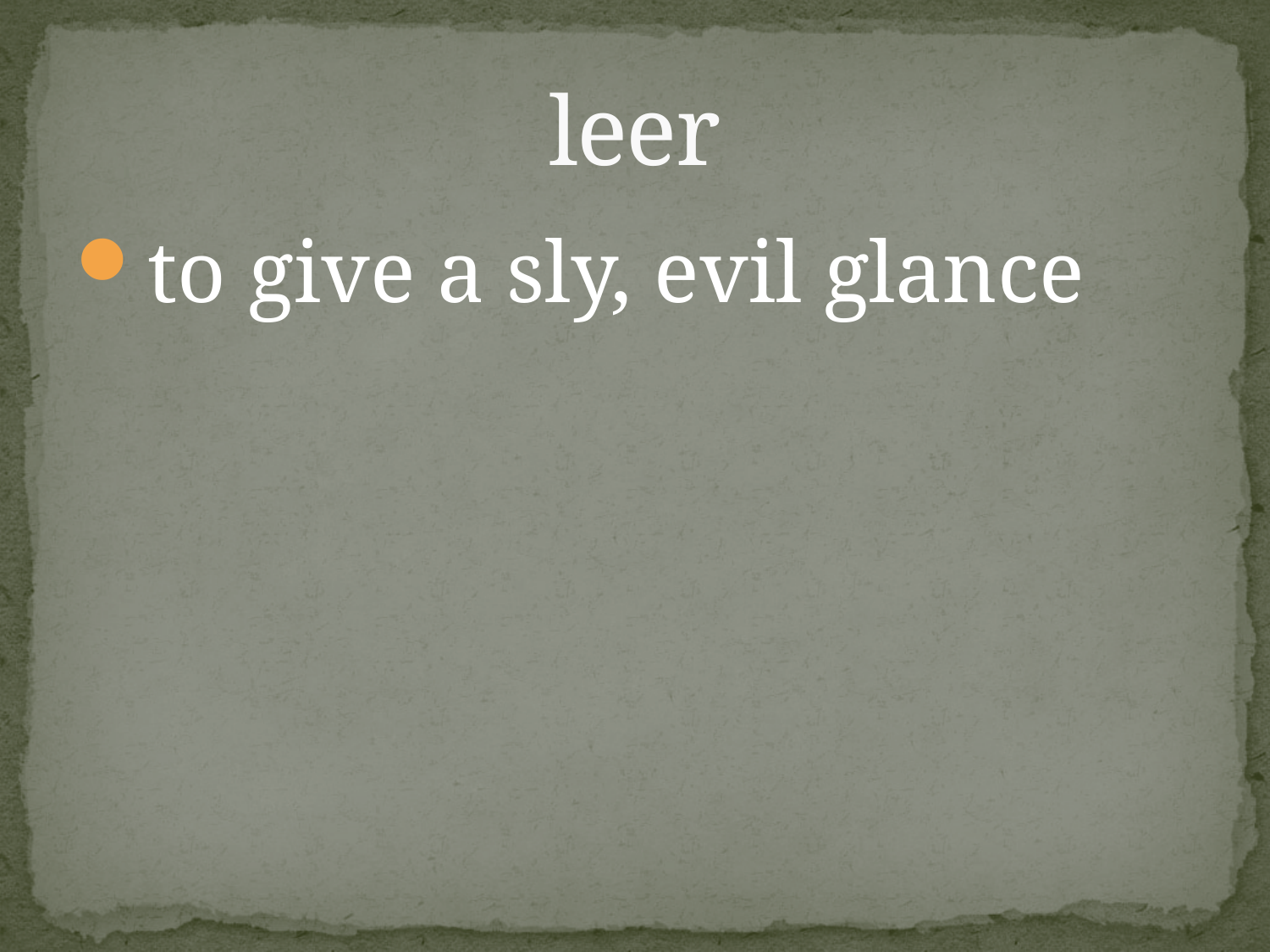

# leer
to give a sly, evil glance